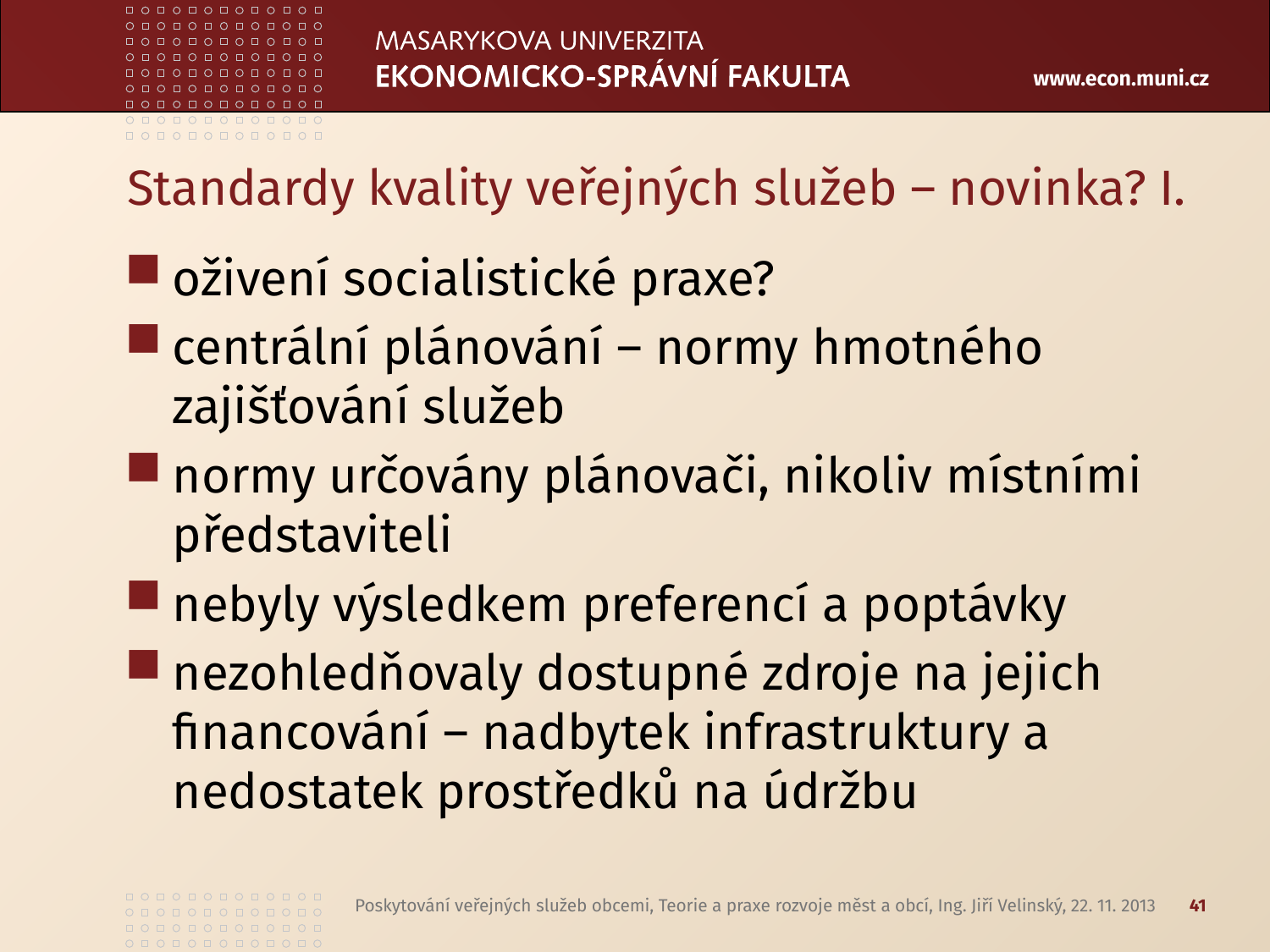

# Standardy kvality veřejných služeb – novinka? I.
oživení socialistické praxe?
centrální plánování – normy hmotného zajišťování služeb
normy určovány plánovači, nikoliv místními představiteli
nebyly výsledkem preferencí a poptávky
nezohledňovaly dostupné zdroje na jejich financování – nadbytek infrastruktury a nedostatek prostředků na údržbu
Poskytování veřejných služeb obcemi, Teorie a praxe rozvoje měst a obcí, Ing. Jiří Velinský, 22. 11. 2013
41